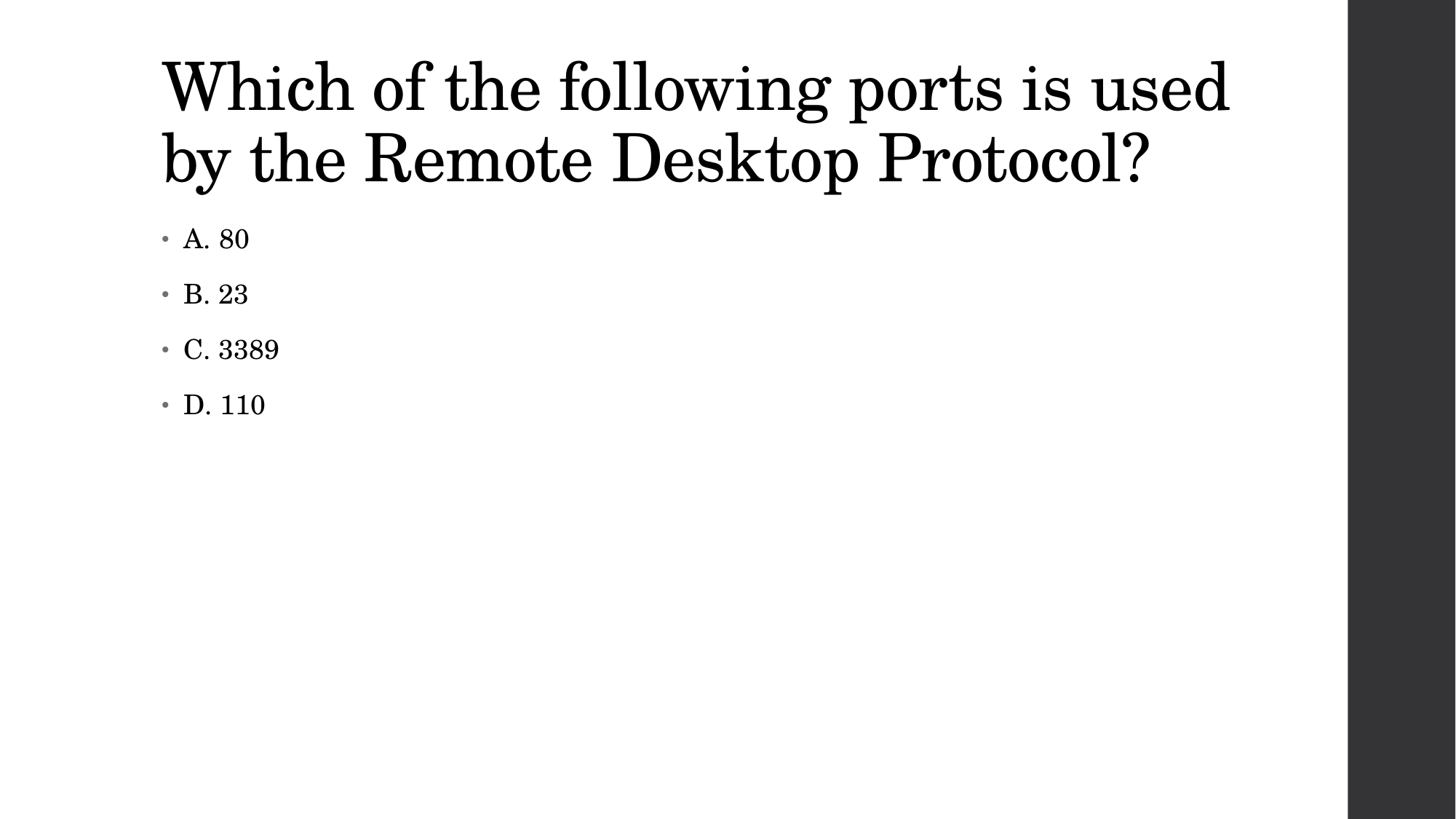

# Which of the following ports is used by the Remote Desktop Protocol?
A. 80
B. 23
C. 3389
D. 110